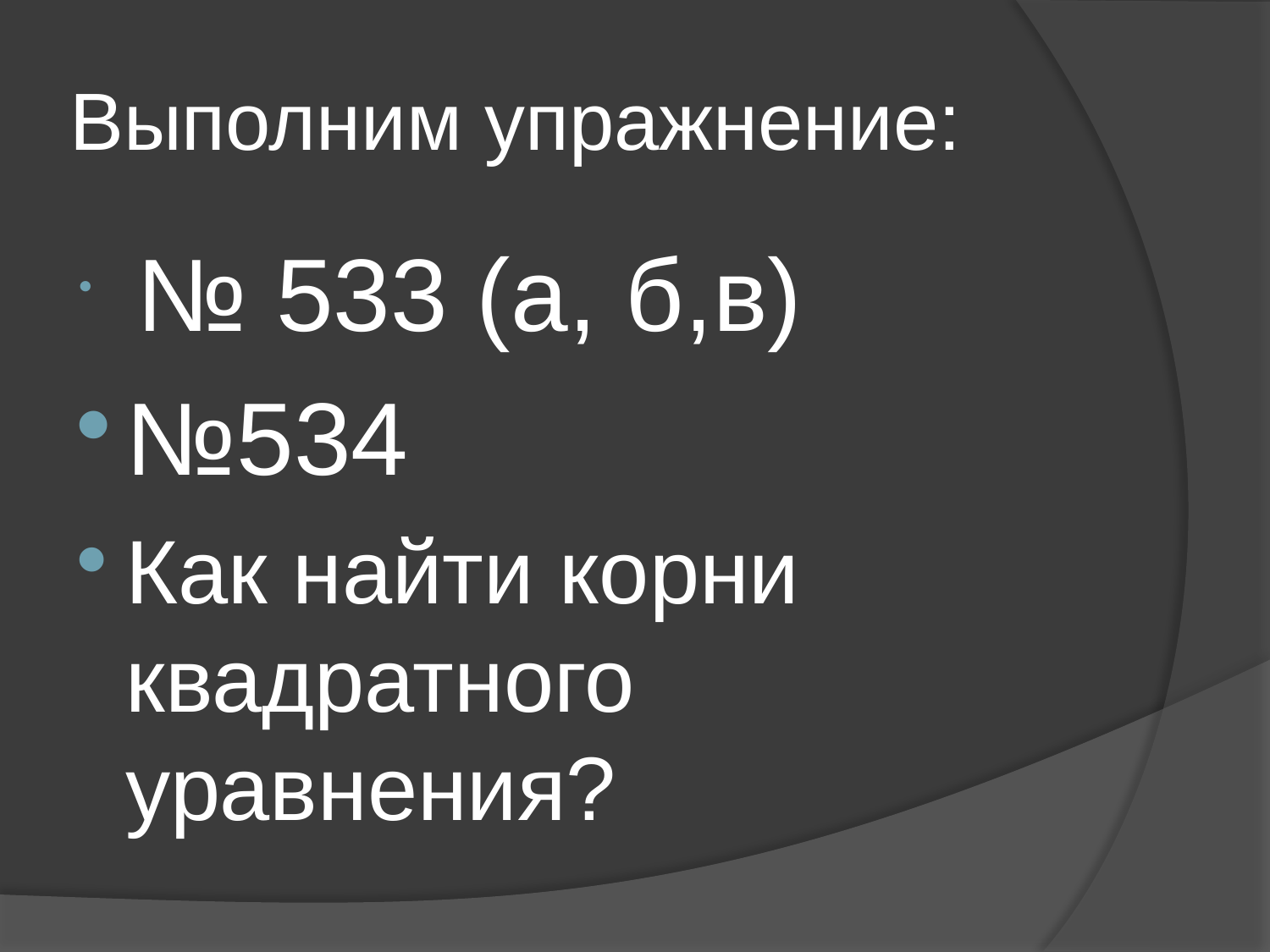

# Выполним упражнение:
 № 533 (a, б,в)
№534
Как найти корни квадратного уравнения?